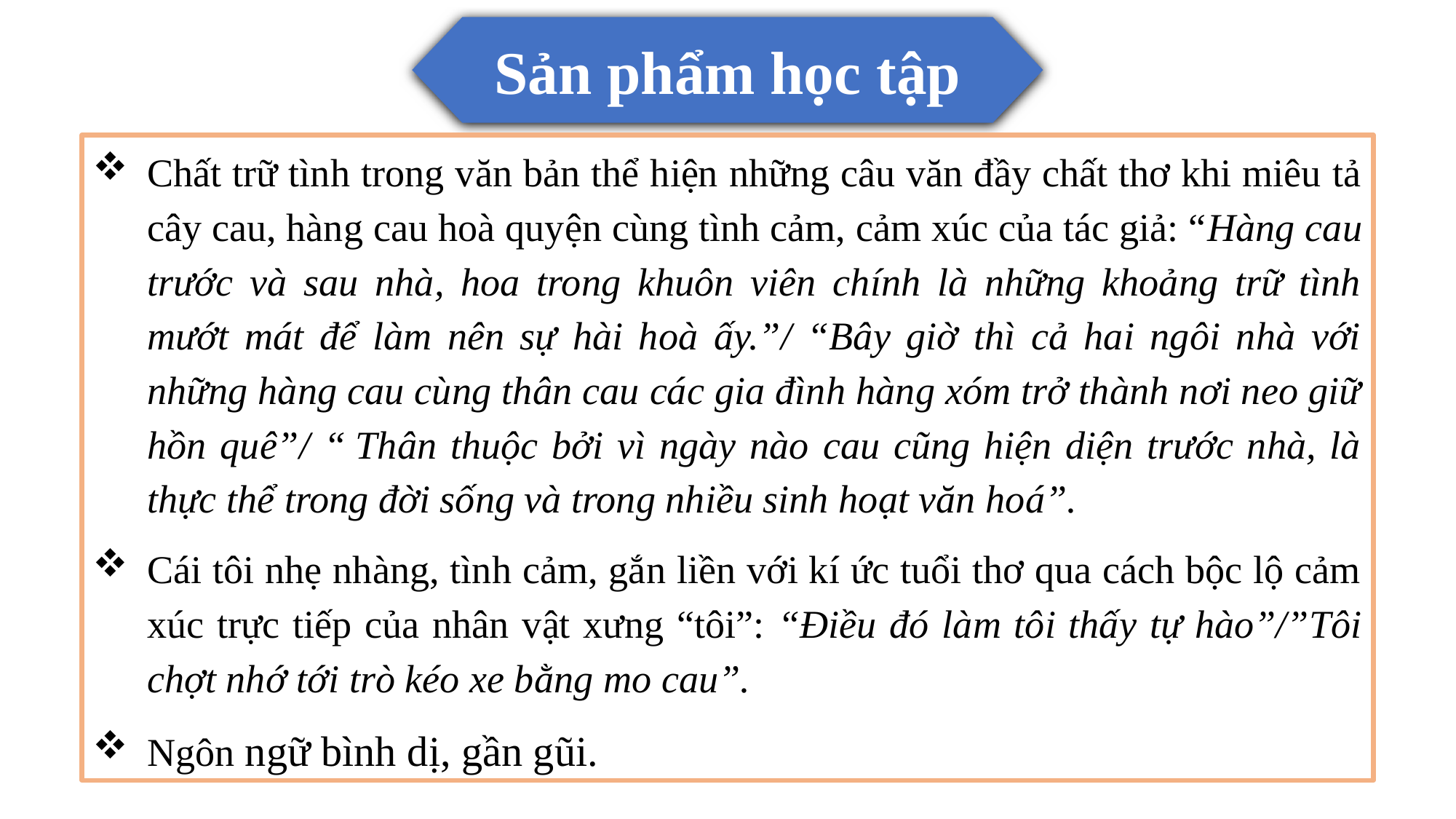

Sản phẩm học tập
Chất trữ tình trong văn bản thể hiện những câu văn đầy chất thơ khi miêu tả cây cau, hàng cau hoà quyện cùng tình cảm, cảm xúc của tác giả: “Hàng cau trước và sau nhà, hoa trong khuôn viên chính là những khoảng trữ tình mướt mát để làm nên sự hài hoà ấy.”/ “Bây giờ thì cả hai ngôi nhà với những hàng cau cùng thân cau các gia đình hàng xóm trở thành nơi neo giữ hồn quê”/ “ Thân thuộc bởi vì ngày nào cau cũng hiện diện trước nhà, là thực thể trong đời sống và trong nhiều sinh hoạt văn hoá”.
Cái tôi nhẹ nhàng, tình cảm, gắn liền với kí ức tuổi thơ qua cách bộc lộ cảm xúc trực tiếp của nhân vật xưng “tôi”: “Điều đó làm tôi thấy tự hào”/”Tôi chợt nhớ tới trò kéo xe bằng mo cau”.
Ngôn ngữ bình dị, gần gũi.